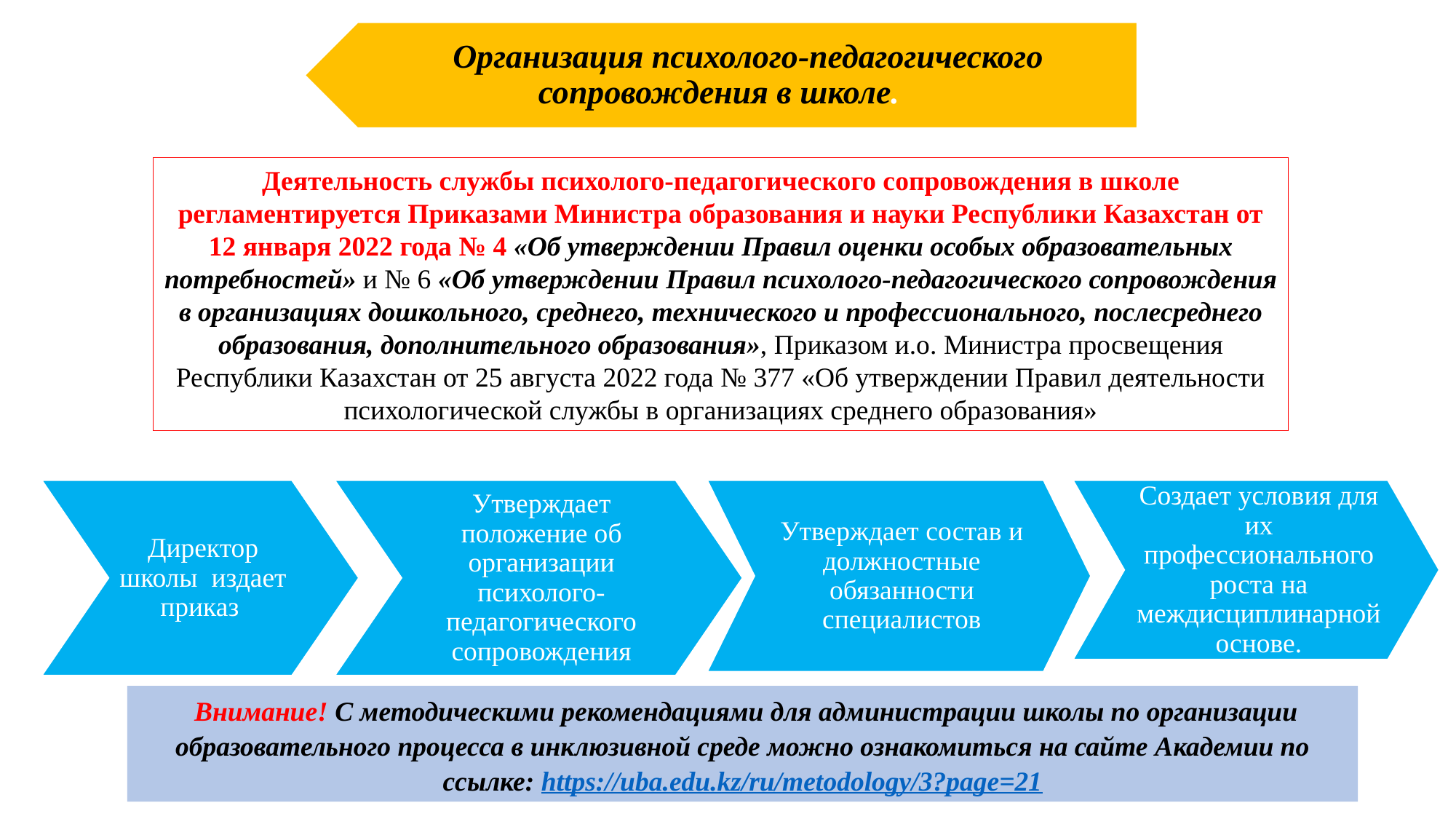

Организация психолого-педагогического сопровождения в школе.
Деятельность службы психолого-педагогического сопровождения в школе регламентируется Приказами Министра образования и науки Республики Казахстан от 12 января 2022 года № 4 «Об утверждении Правил оценки особых образовательных потребностей» и № 6 «Об утверждении Правил психолого-педагогического сопровождения в организациях дошкольного, среднего, технического и профессионального, послесреднего образования, дополнительного образования», Приказом и.о. Министра просвещения Республики Казахстан от 25 августа 2022 года № 377 «Об утверждении Правил деятельности психологической службы в организациях среднего образования»
Директор школы  издает приказ
Утверждает положение об организации психолого-педагогического сопровождения
Утверждает состав и должностные обязанности специалистов
Создает условия для их профессионального роста на междисциплинарной основе.
 Внимание! С методическими рекомендациями для администрации школы по организации образовательного процесса в инклюзивной среде можно ознакомиться на сайте Академии по ссылке: https://uba.edu.kz/ru/metodology/3?page=21